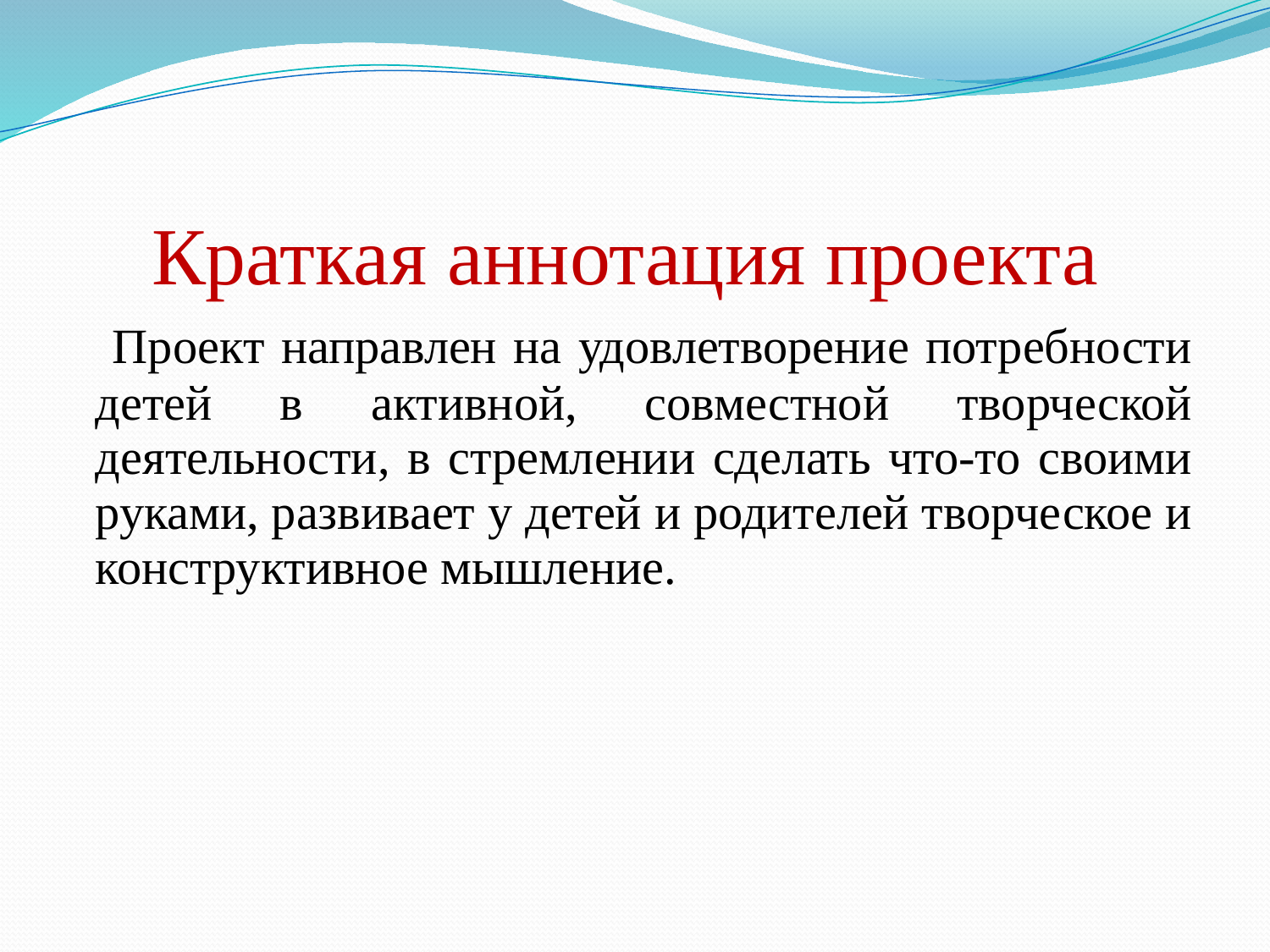

Краткая аннотация проекта
   Проект направлен на удовлетворение потребности детей в активной, совместной творческой деятельности, в стремлении сделать что-то своими руками, развивает у детей и родителей творческое и конструктивное мышление.